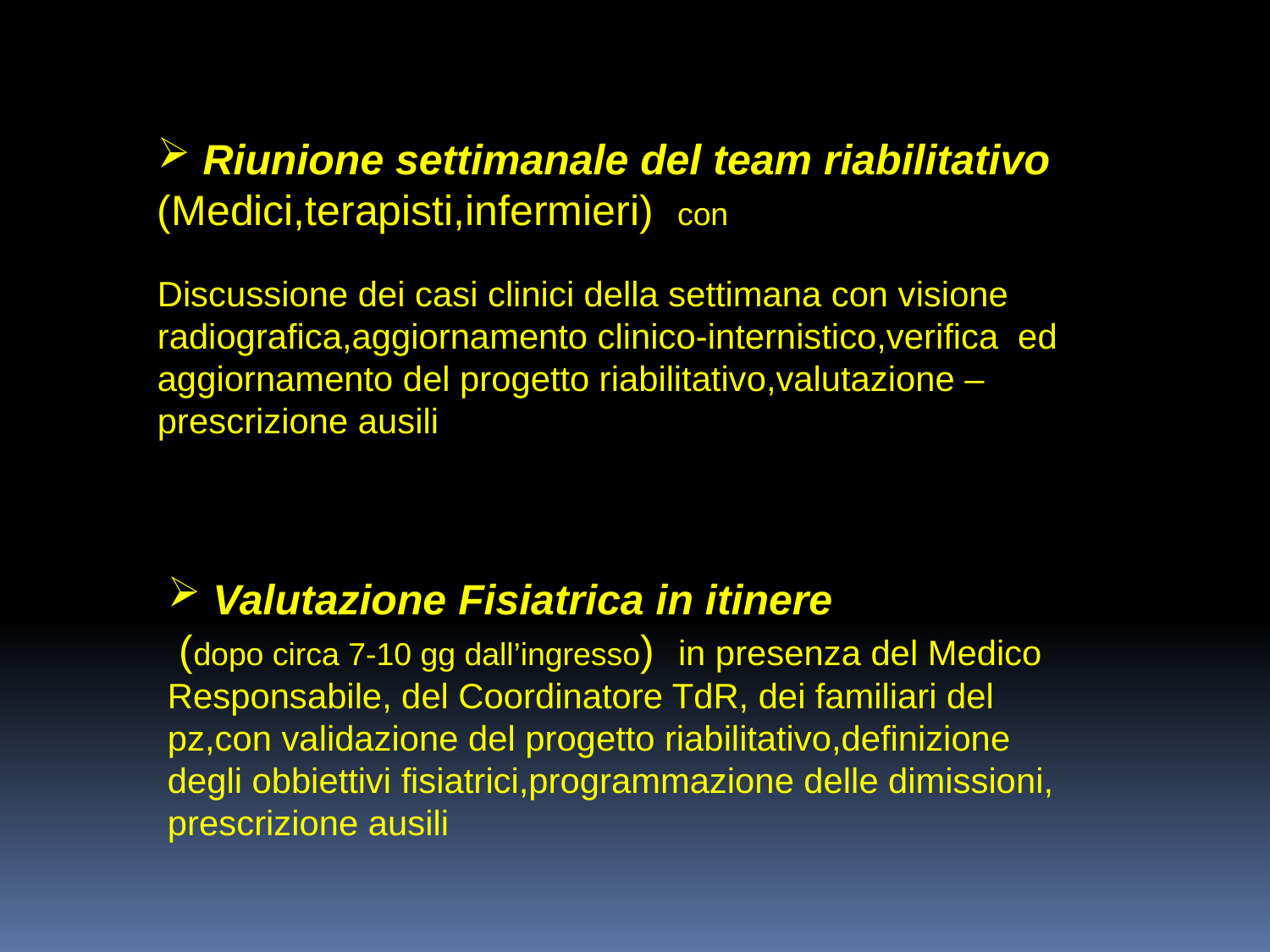

Riunione settimanale del team riabilitativo
(Medici,terapisti,infermieri)  con

Discussione dei casi clinici della settimana con visione radiografica,aggiornamento clinico-internistico,verifica  ed aggiornamento del progetto riabilitativo,valutazione –prescrizione ausili
 Valutazione Fisiatrica in itinere
 (dopo circa 7-10 gg dall’ingresso)  in presenza del Medico Responsabile, del Coordinatore TdR, dei familiari del pz,con validazione del progetto riabilitativo,definizione degli obbiettivi fisiatrici,programmazione delle dimissioni, prescrizione ausili